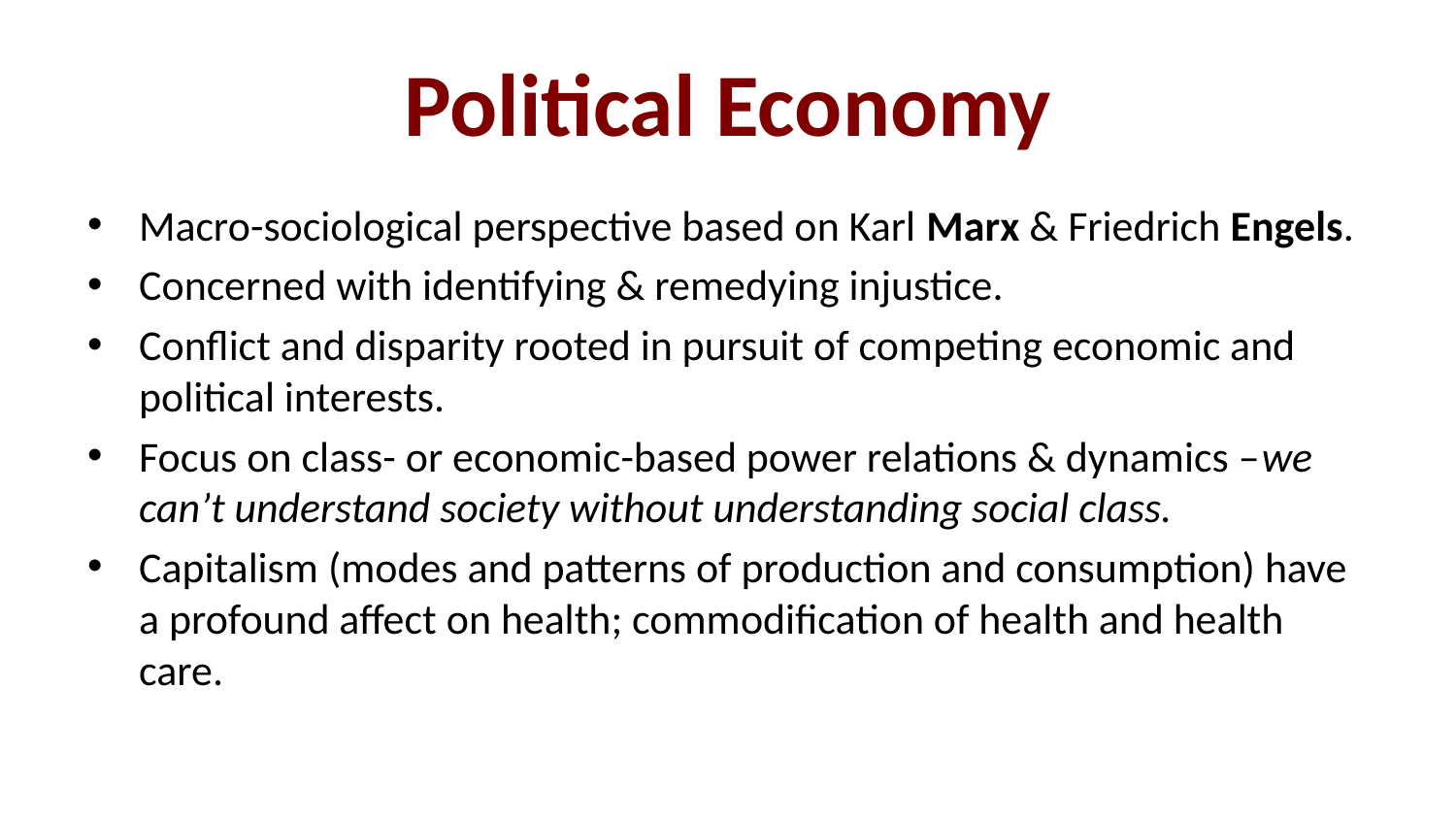

# Political Economy
Macro-sociological perspective based on Karl Marx & Friedrich Engels.
Concerned with identifying & remedying injustice.
Conflict and disparity rooted in pursuit of competing economic and political interests.
Focus on class- or economic-based power relations & dynamics –we can’t understand society without understanding social class.
Capitalism (modes and patterns of production and consumption) have a profound affect on health; commodification of health and health care.